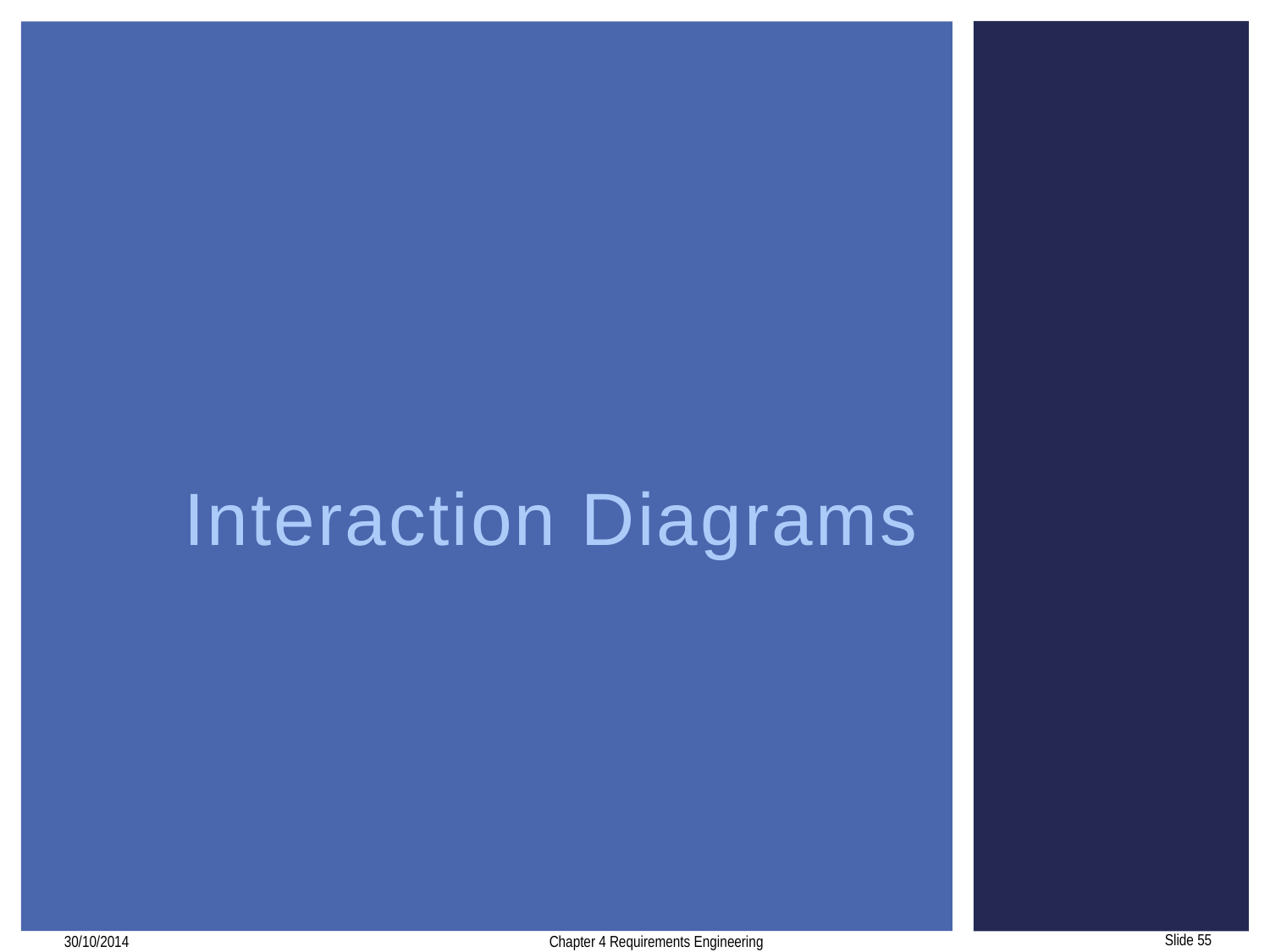

# Interaction Diagrams

30/10/2014
Chapter 4 Requirements Engineering